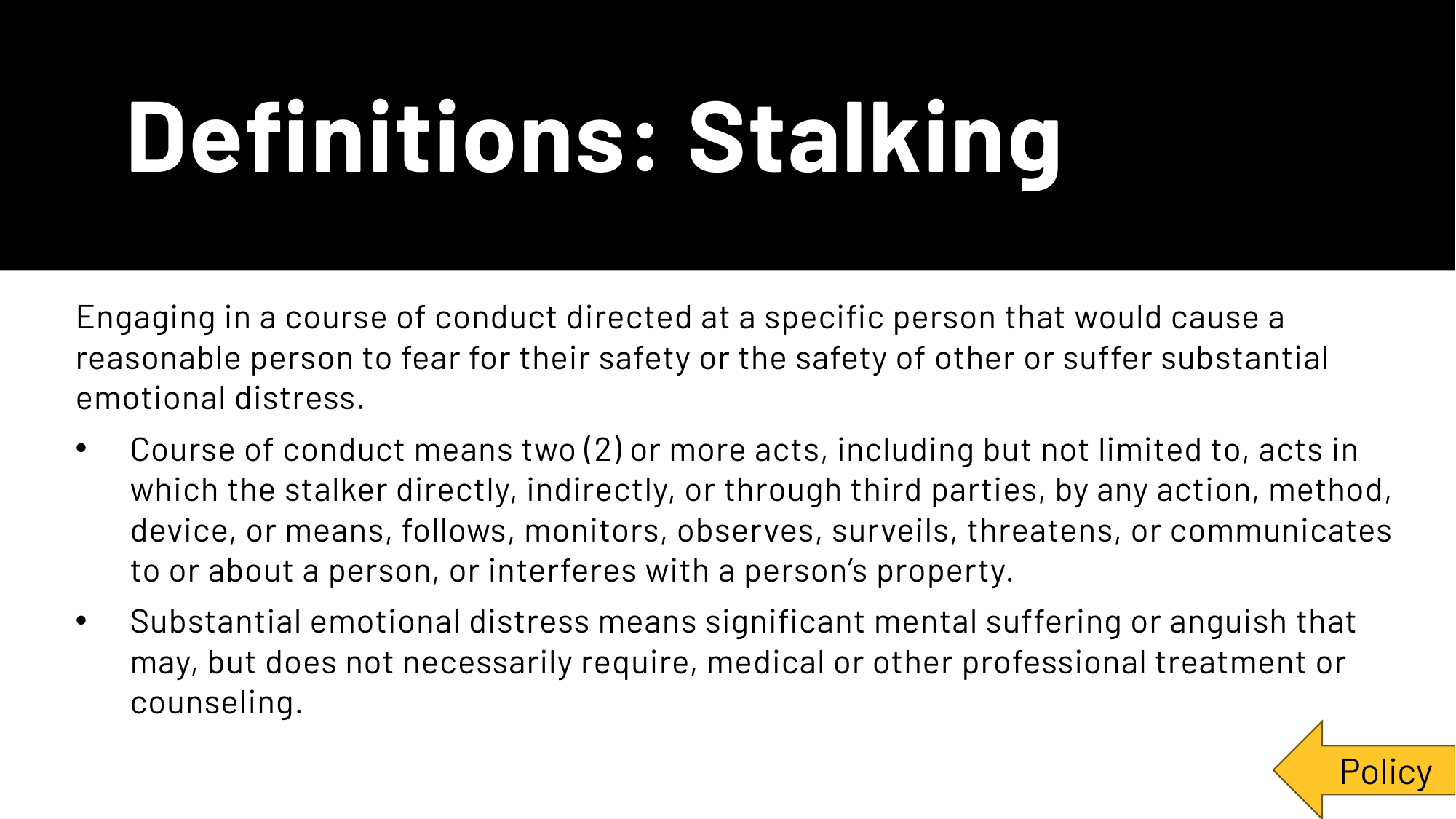

# Definitions: Stalking
Engaging in a course of conduct directed at a specific person that would cause a reasonable person to fear for their safety or the safety of other or suffer substantial emotional distress.
Course of conduct means two (2) or more acts, including but not limited to, acts in which the stalker directly, indirectly, or through third parties, by any action, method, device, or means, follows, monitors, observes, surveils, threatens, or communicates to or about a person, or interferes with a person’s property.
Substantial emotional distress means significant mental suffering or anguish that may, but does not necessarily require, medical or other professional treatment or counseling.

Policy